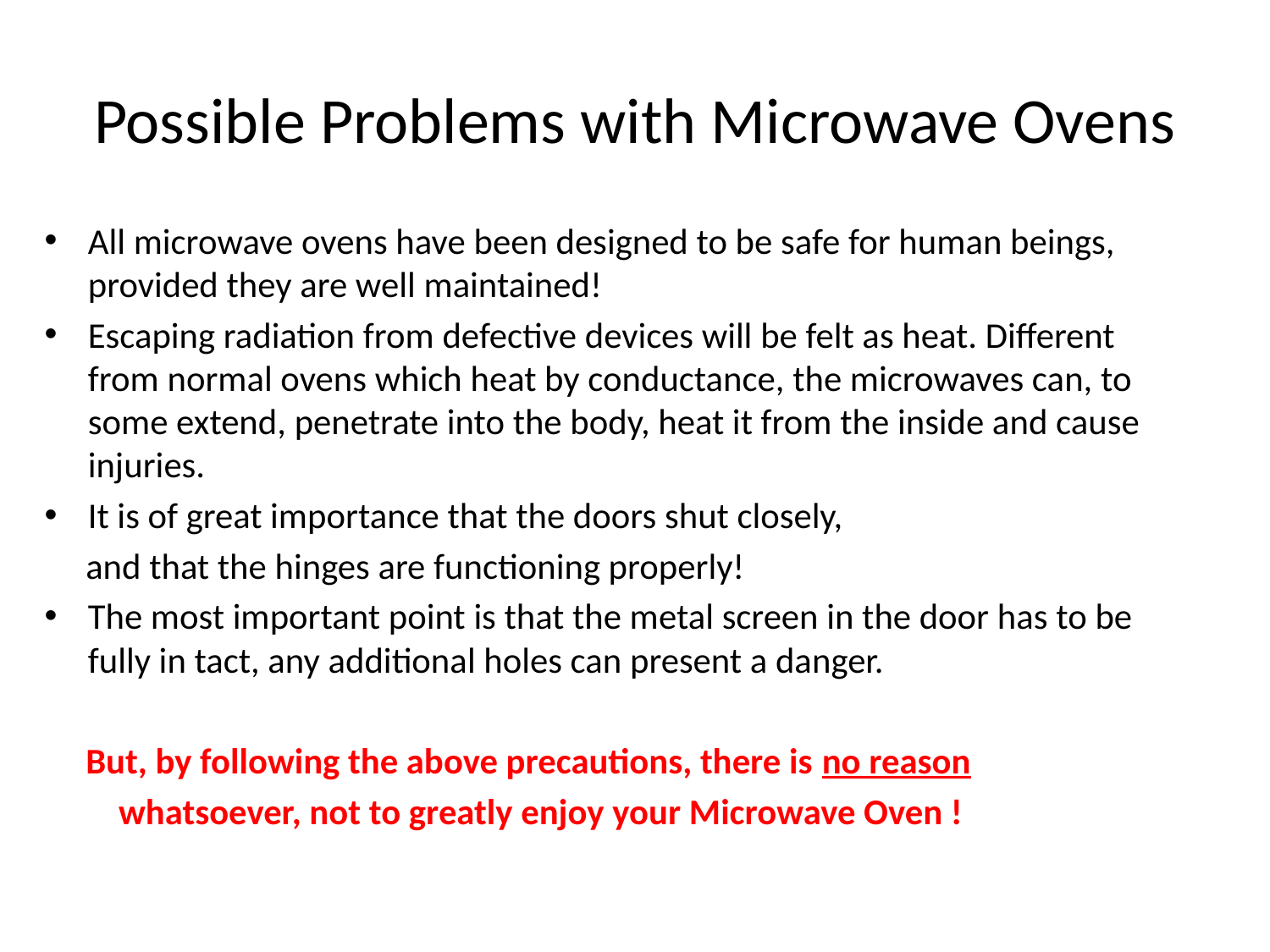

# Possible Problems with Microwave Ovens
All microwave ovens have been designed to be safe for human beings, provided they are well maintained!
Escaping radiation from defective devices will be felt as heat. Different from normal ovens which heat by conductance, the microwaves can, to some extend, penetrate into the body, heat it from the inside and cause injuries.
It is of great importance that the doors shut closely,
     and that the hinges are functioning properly!
The most important point is that the metal screen in the door has to be fully in tact, any additional holes can present a danger.

     But, by following the above precautions, there is no reason
         whatsoever, not to greatly enjoy your Microwave Oven !